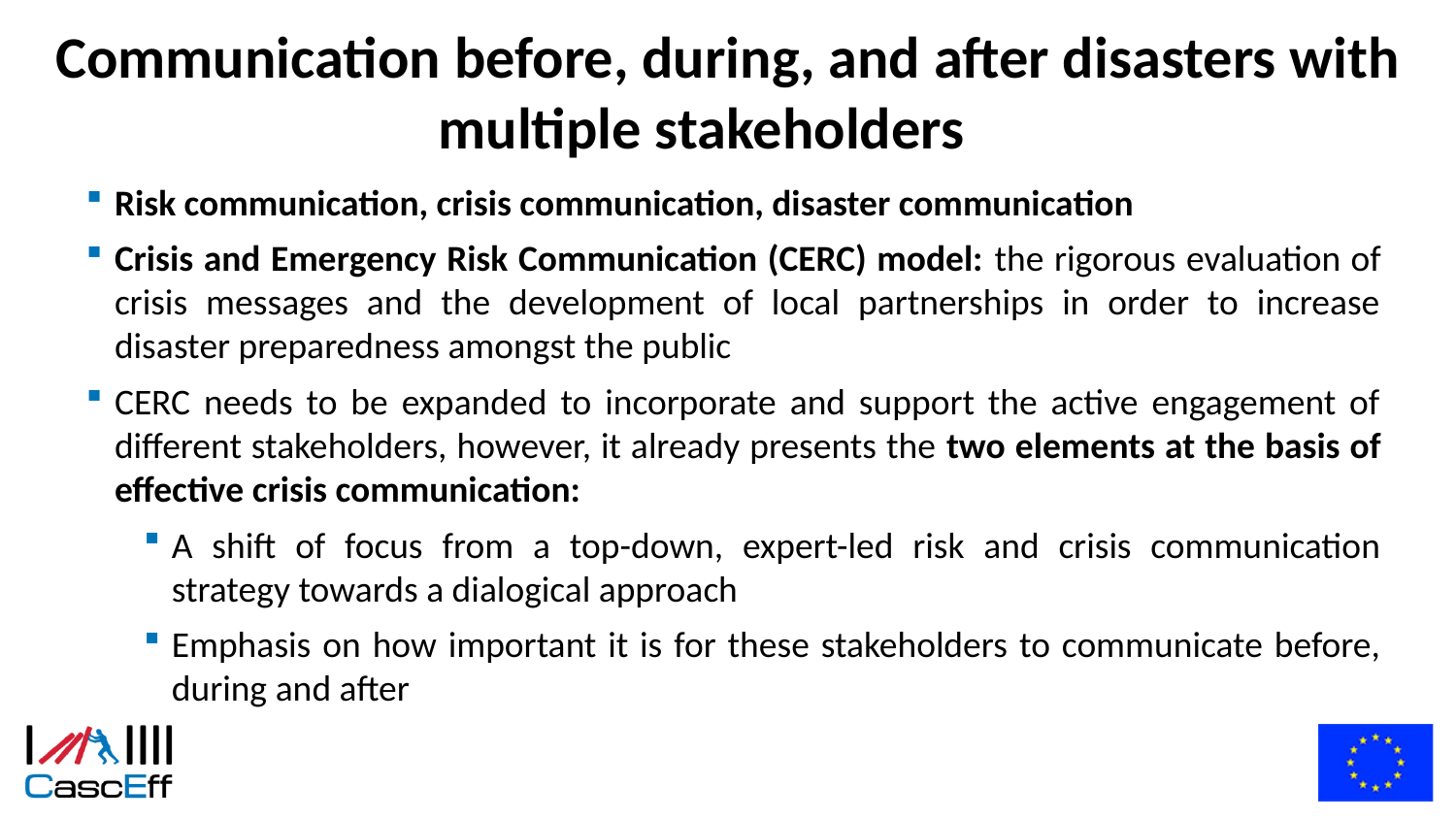

# Communication before, during, and after disasters with multiple stakeholders
Risk communication, crisis communication, disaster communication
Crisis and Emergency Risk Communication (CERC) model: the rigorous evaluation of crisis messages and the development of local partnerships in order to increase disaster preparedness amongst the public
CERC needs to be expanded to incorporate and support the active engagement of different stakeholders, however, it already presents the two elements at the basis of effective crisis communication:
A shift of focus from a top-down, expert-led risk and crisis communication strategy towards a dialogical approach
Emphasis on how important it is for these stakeholders to communicate before, during and after